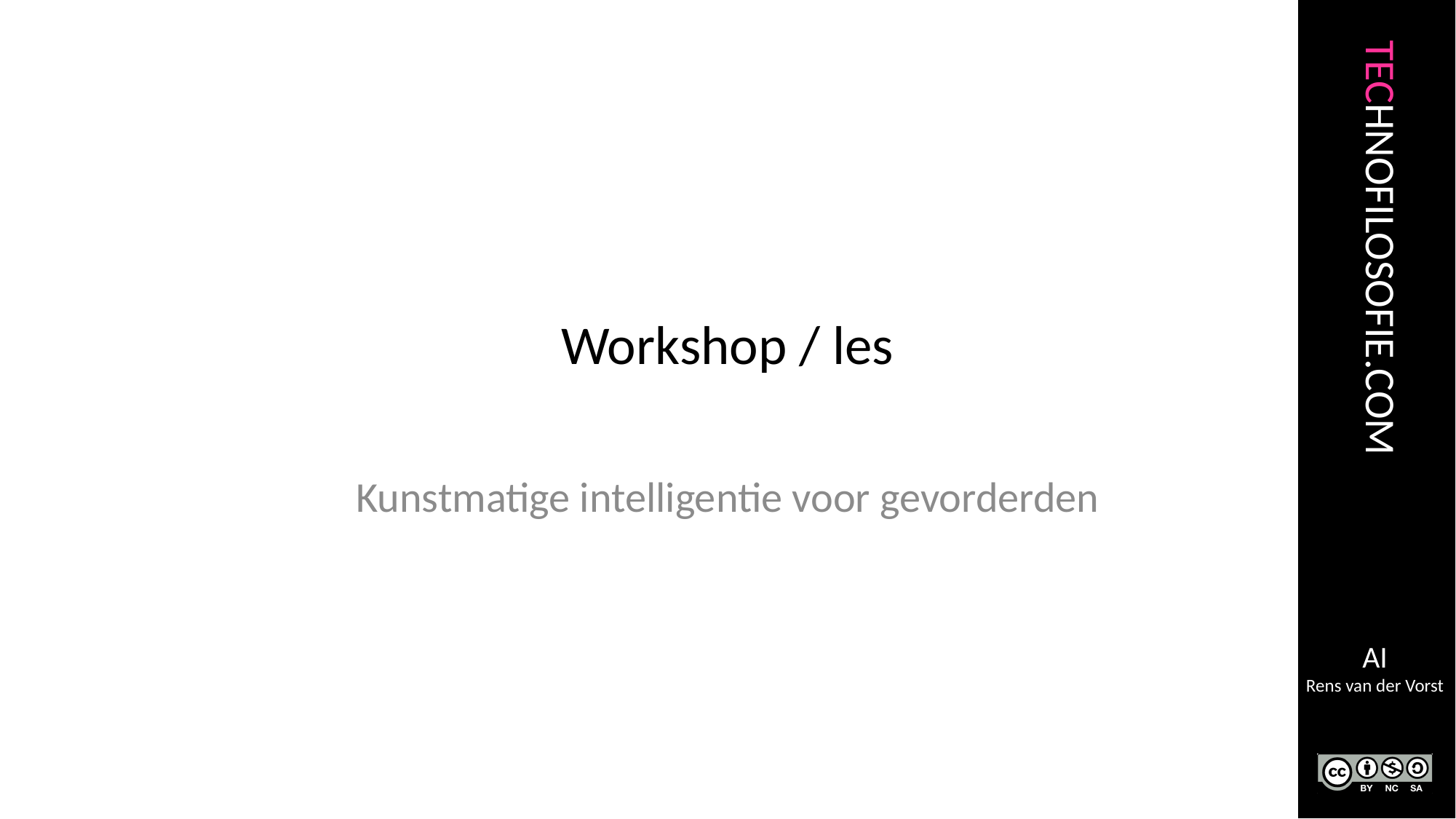

Workshop / les
Kunstmatige intelligentie voor gevorderden